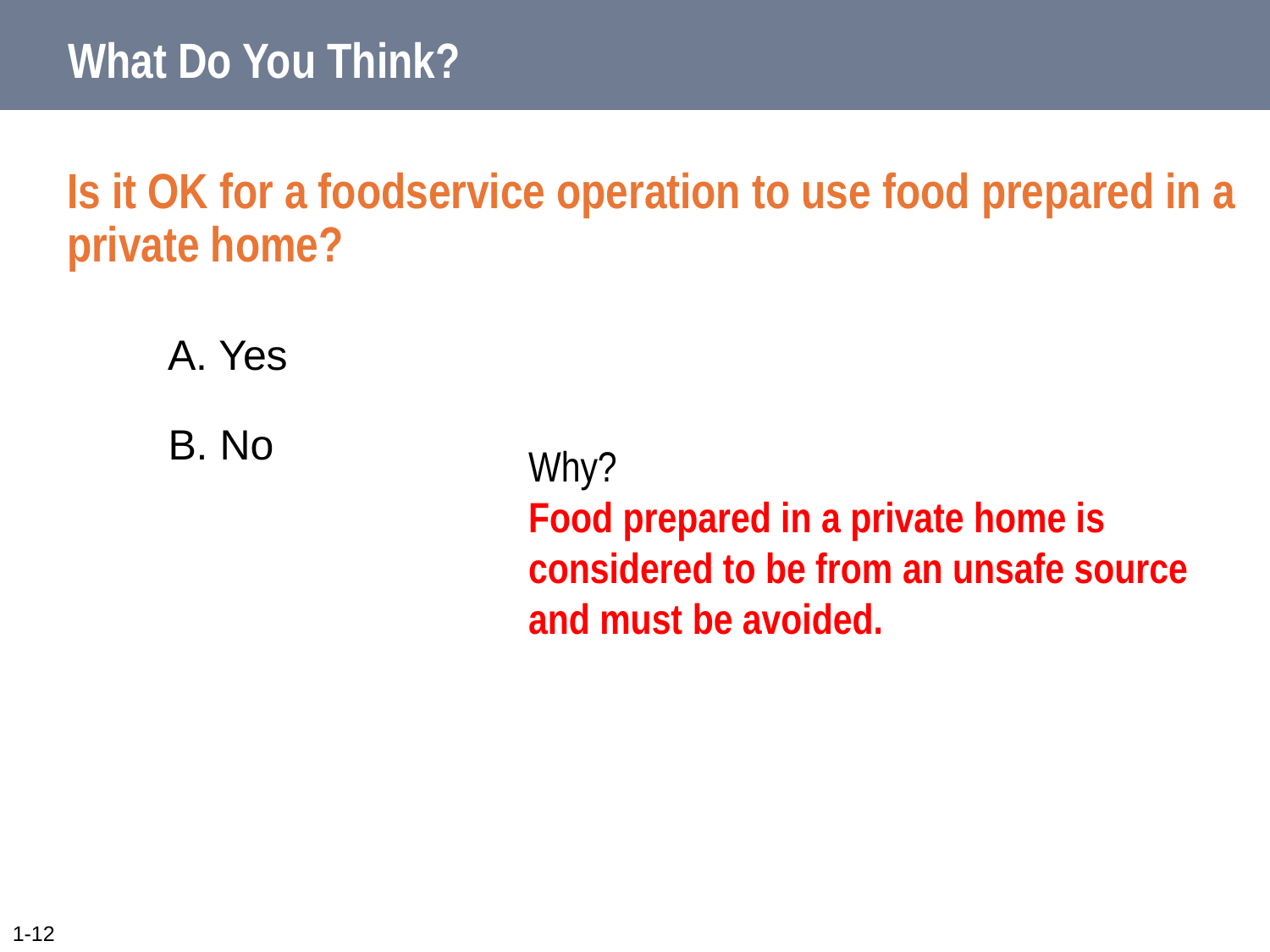

# What Do You Think?
Is it OK for a foodservice operation to use food prepared in a private home?

A. Yes
B. No
Why?
Food prepared in a private home is considered to be from an unsafe source and must be avoided.
1-12